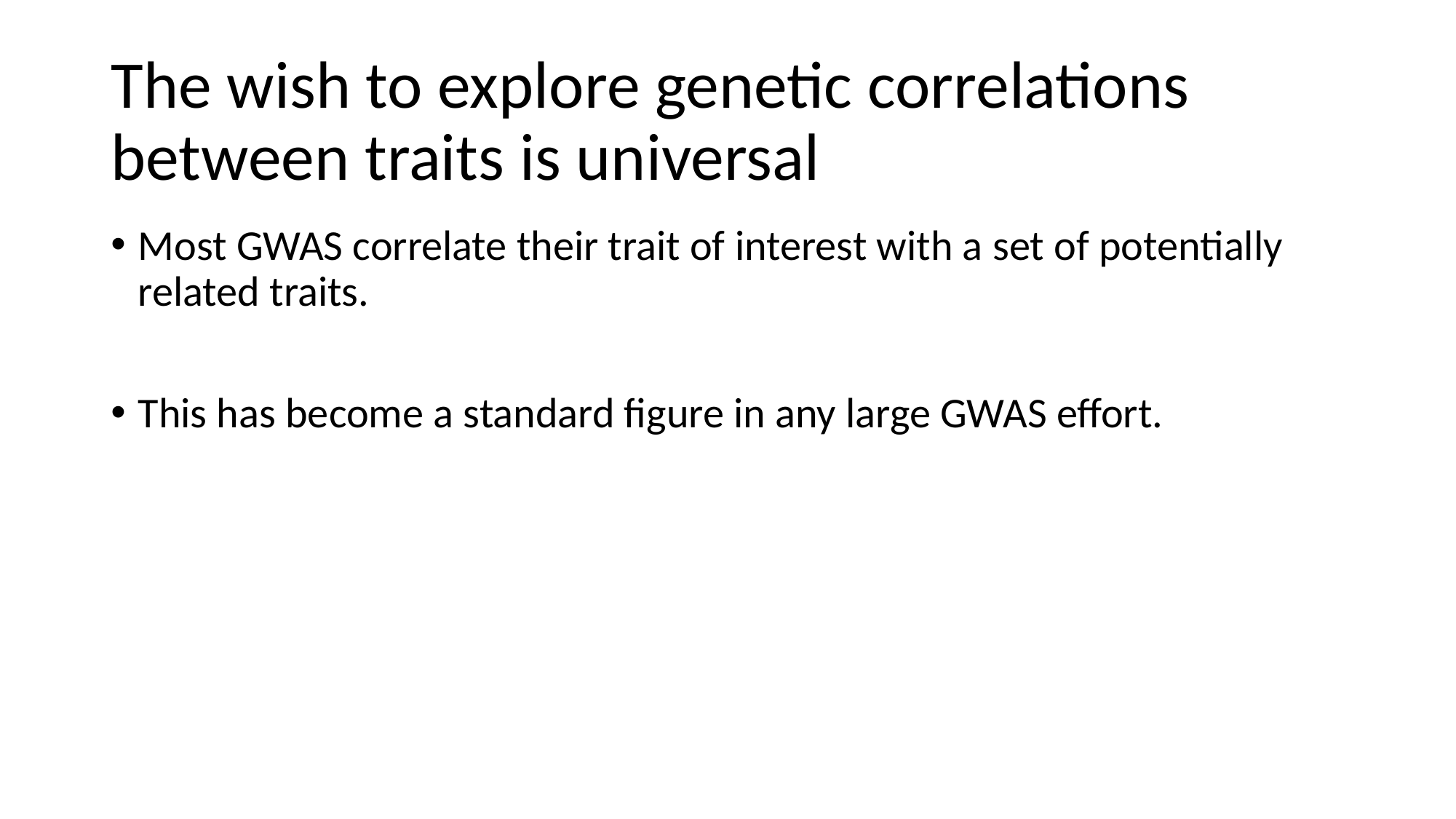

# The wish to explore genetic correlations between traits is universal
Most GWAS correlate their trait of interest with a set of potentially related traits.

This has become a standard figure in any large GWAS effort.